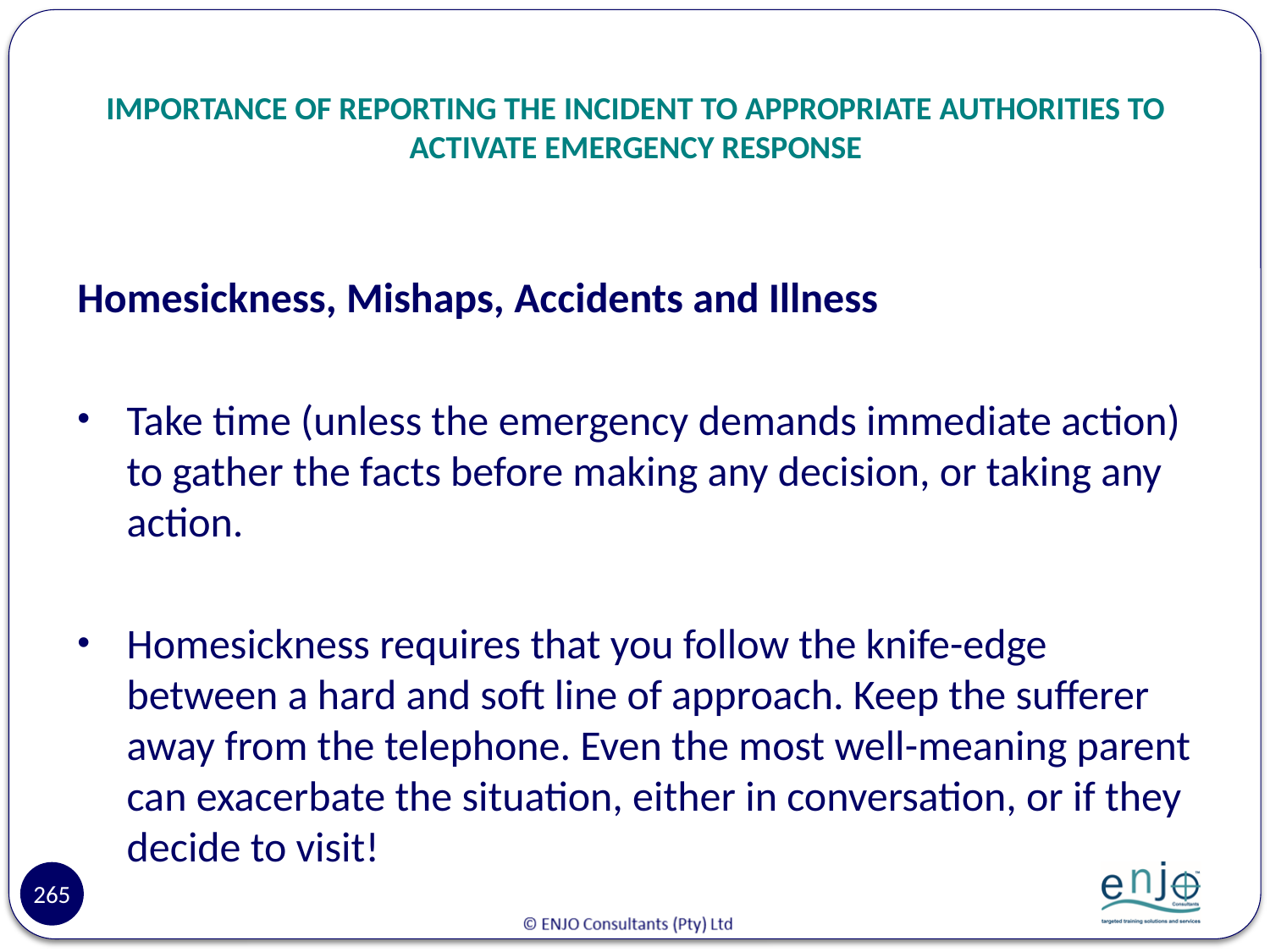

# IMPORTANCE OF REPORTING THE INCIDENT TO APPROPRIATE AUTHORITIES TO ACTIVATE EMERGENCY RESPONSE
Homesickness, Mishaps, Accidents and Illness

Take time (unless the emergency demands immediate action) to gather the facts before making any decision, or taking any action.

Homesickness requires that you follow the knife-edge between a hard and soft line of approach. Keep the sufferer away from the telephone. Even the most well-meaning parent can exacerbate the situation, either in conversation, or if they decide to visit!

265